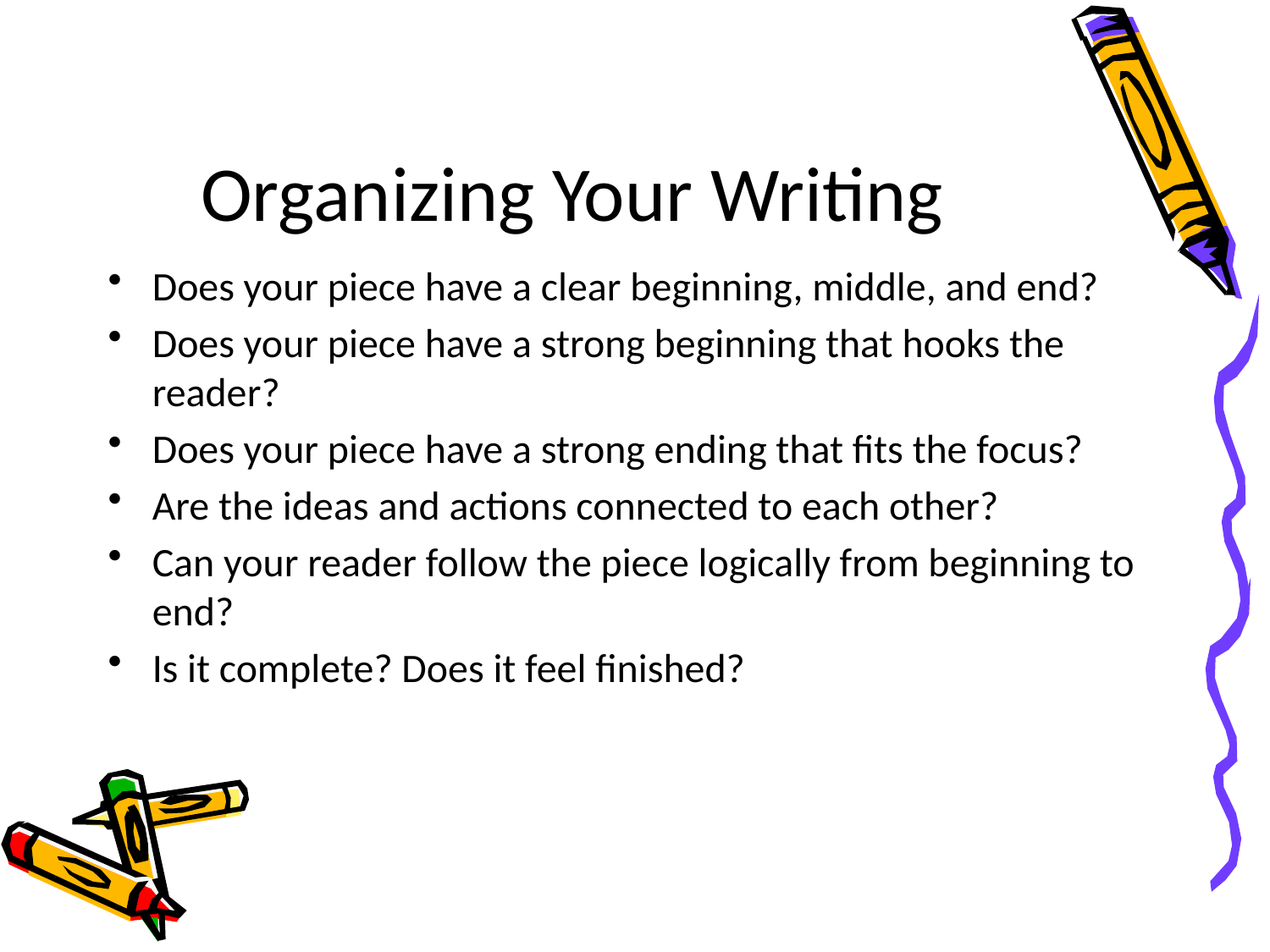

# Organizing Your Writing
Does your piece have a clear beginning, middle, and end?
Does your piece have a strong beginning that hooks the reader?
Does your piece have a strong ending that fits the focus?
Are the ideas and actions connected to each other?
Can your reader follow the piece logically from beginning to end?
Is it complete? Does it feel finished?